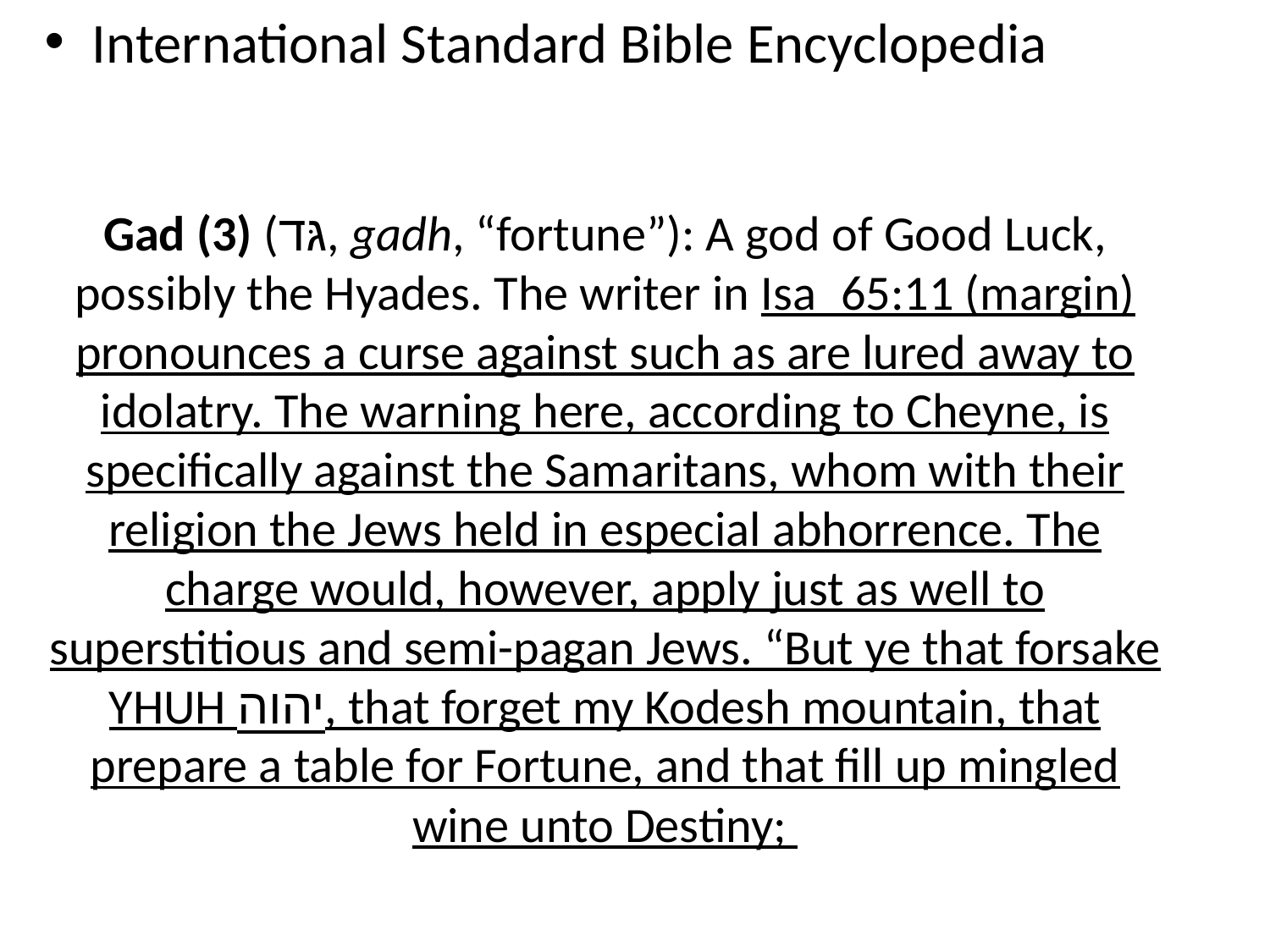

International Standard Bible Encyclopedia

# Gad (3) (גּד, gadh, “fortune”): A god of Good Luck, possibly the Hyades. The writer in Isa_65:11 (margin) pronounces a curse against such as are lured away to idolatry. The warning here, according to Cheyne, is specifically against the Samaritans, whom with their religion the Jews held in especial abhorrence. The charge would, however, apply just as well to superstitious and semi-pagan Jews. “But ye that forsake YHUH יהוה, that forget my Kodesh mountain, that prepare a table for Fortune, and that fill up mingled wine unto Destiny;